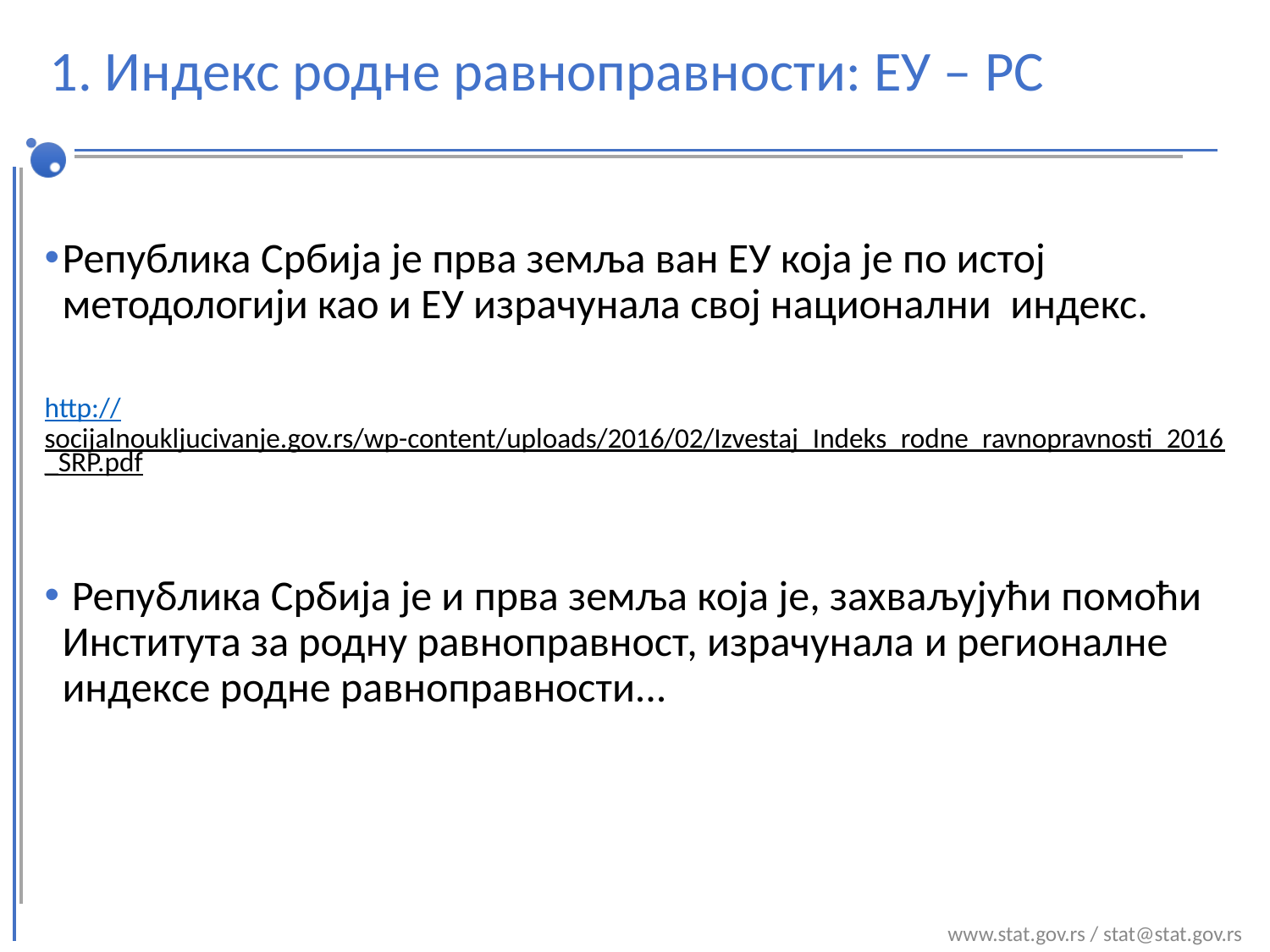

1. Индекс родне равноправности: ЕУ – РС

Република Србија је прва земља ван ЕУ која је по истој методологији као и ЕУ израчунала свој национални  индекс.

http://socijalnoukljucivanje.gov.rs/wp-content/uploads/2016/02/Izvestaj_Indeks_rodne_ravnopravnosti_2016_SRP.pdf

 Република Србија је и прва земља која је, захваљујући помоћи Института за родну равноправност, израчунала и регионалне индексе родне равноправности...